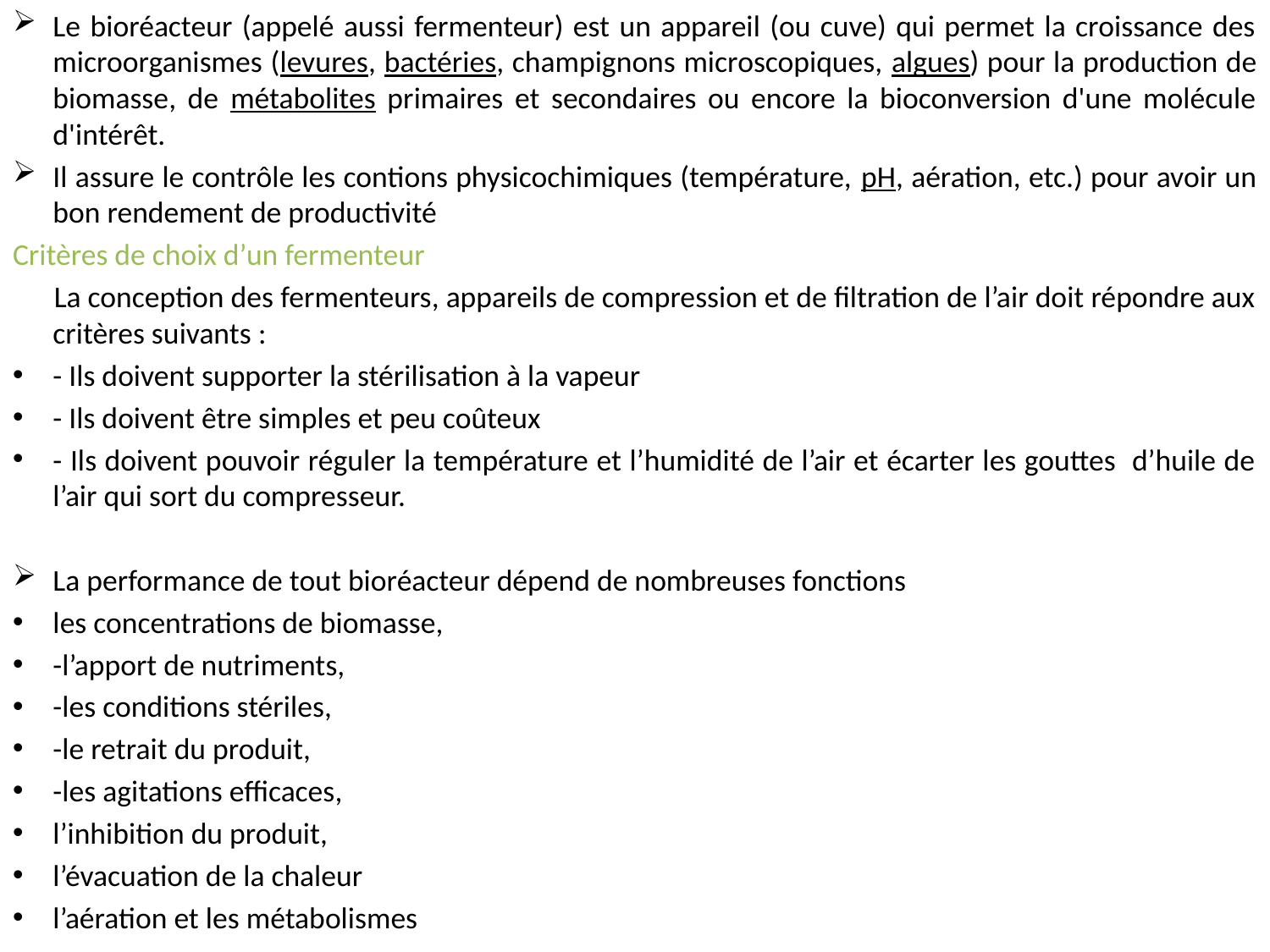

Le bioréacteur (appelé aussi fermenteur) est un appareil (ou cuve) qui permet la croissance des microorganismes (levures, bactéries, champignons microscopiques, algues) pour la production de biomasse, de métabolites primaires et secondaires ou encore la bioconversion d'une molécule d'intérêt.
Il assure le contrôle les contions physicochimiques (température, pH, aération, etc.) pour avoir un bon rendement de productivité
Critères de choix d’un fermenteur
      La conception des fermenteurs, appareils de compression et de filtration de l’air doit répondre aux critères suivants :
- Ils doivent supporter la stérilisation à la vapeur
- Ils doivent être simples et peu coûteux
- Ils doivent pouvoir réguler la température et l’humidité de l’air et écarter les gouttes  d’huile de l’air qui sort du compresseur.

La performance de tout bioréacteur dépend de nombreuses fonctions
les concentrations de biomasse,
-l’apport de nutriments,
-les conditions stériles,
-le retrait du produit,
-les agitations efficaces,
l’inhibition du produit,
l’évacuation de la chaleur
l’aération et les métabolismes